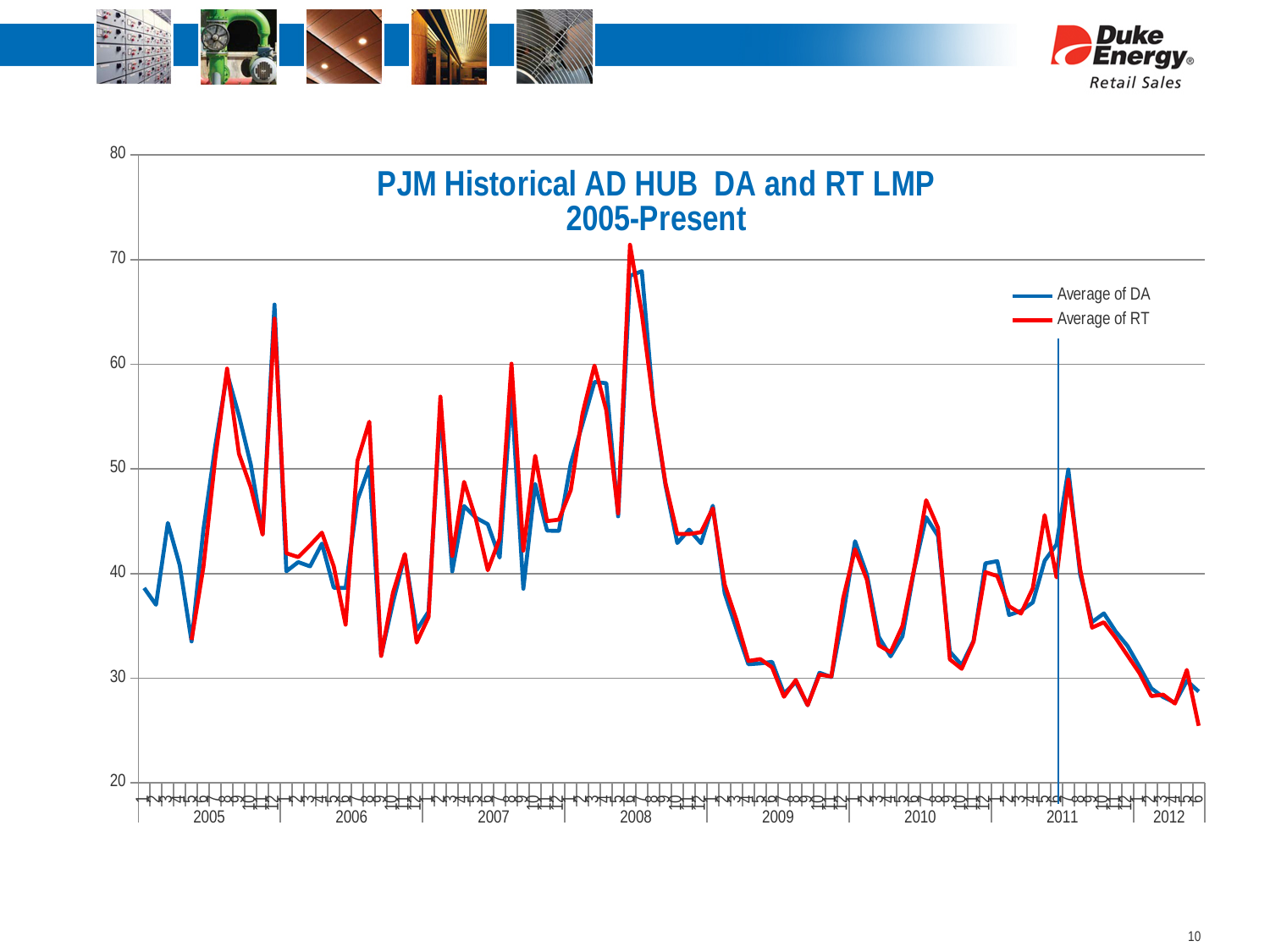

### Chart: PJM Historical AD HUB  DA and RT LMP 2005-Present

| Category | Average of DA | Average of RT |
|---|---|---|
| 1 | 38.62616935483867 | None |
| 2 | 37.01812499999997 | None |
| 3 | 44.84268817204298 | None |
| 4 | 40.81116828929056 | None |
| 5 | 33.520403225806454 | 33.65954301075271 |
| 6 | 44.18812500000003 | 40.614127361111095 |
| 7 | 52.17563172043016 | 50.99560873655926 |
| 8 | 59.13405913978505 | 59.58799637096771 |
| 9 | 55.10276388888892 | 51.453905694444394 |
| 10 | 50.42435483870977 | 48.24560456989242 |
| 11 | 43.809597222222244 | 43.71729916666657 |
| 12 | 65.70713709677422 | 64.36562594086033 |
| 1 | 40.21955645161279 | 41.94716357526879 |
| 2 | 41.096175595238115 | 41.576740476190494 |
| 3 | 40.6938709677419 | 42.69631975806452 |
| 4 | 42.86328233657862 | 43.91393783031986 |
| 5 | 38.65102150537619 | 40.68708413978491 |
| 6 | 38.62413888888898 | 35.12098944444445 |
| 7 | 47.0305376344086 | 50.77976841397852 |
| 8 | 50.21993279569895 | 54.512580510752734 |
| 9 | 32.184555555555534 | 32.1291584722222 |
| 10 | 37.244112903225854 | 38.18332311827953 |
| 11 | 41.8058333333333 | 41.86603416666664 |
| 12 | 34.60306451612903 | 33.40968319892471 |
| 1 | 36.35872311827959 | 35.85520564516132 |
| 2 | 55.83462797619047 | 56.90549806547617 |
| 3 | 40.211063257065945 | 41.68407375504709 |
| 4 | 46.46023611111112 | 48.77047513888897 |
| 5 | 45.33090053763435 | 45.19627889784947 |
| 6 | 44.71677777777779 | 40.3180469444445 |
| 7 | 41.52875000000006 | 43.33772271505379 |
| 8 | 57.23543010752697 | 60.060112365591486 |
| 9 | 38.55630555555555 | 42.20030805555555 |
| 10 | 48.57440860215059 | 51.258863978494645 |
| 11 | 44.10530694444443 | 45.017272777777755 |
| 12 | 44.07558360215055 | 45.154975672042994 |
| 1 | 50.51811048387096 | 47.974781854838724 |
| 2 | 54.33400186781599 | 55.31108290229884 |
| 3 | 58.30820026917903 | 59.883369448183046 |
| 4 | 58.19784888888886 | 55.60564444444449 |
| 5 | 45.472583198924745 | 45.75225604838709 |
| 6 | 68.46349069444445 | 71.42033069444439 |
| 7 | 68.89424946236578 | 64.81971626344098 |
| 8 | 55.85804072580645 | 56.05519932795696 |
| 9 | 48.45533041666663 | 48.64370416666659 |
| 10 | 42.91970739247307 | 43.789361155913895 |
| 11 | 44.19495680555556 | 43.78304388888886 |
| 12 | 42.90682862903227 | 43.9567032258064 |
| 1 | 46.49389032258061 | 46.23237190860216 |
| 2 | 38.122207142857135 | 38.95125461309517 |
| 3 | 34.676169717362015 | 35.55016742934039 |
| 4 | 31.33591472222223 | 31.65040569444448 |
| 5 | 31.42047849462366 | 31.827821370967687 |
| 6 | 31.566607361111082 | 31.042099722222222 |
| 7 | 28.547771639784887 | 28.230221639784943 |
| 8 | 29.634212231182786 | 29.83182741935485 |
| 9 | 27.424822777777763 | 27.4269451388889 |
| 10 | 30.526155779569887 | 30.353726478494615 |
| 11 | 30.11031638888889 | 30.16162916666667 |
| 12 | 36.069753494623605 | 37.65369919354836 |
| 1 | 43.093443682795645 | 42.31385161290314 |
| 2 | 39.918644196428495 | 39.41361994047616 |
| 3 | 33.96103458950203 | 33.15427402422603 |
| 4 | 32.09848902777778 | 32.49455680555556 |
| 5 | 34.00772970430108 | 34.98874489247316 |
| 6 | 40.450591249999995 | 40.522641666666594 |
| 7 | 45.382903360215046 | 47.011909946236486 |
| 8 | 43.60579879032261 | 44.380696639784944 |
| 9 | 32.539332777777844 | 31.80288097222227 |
| 10 | 31.262404032258036 | 30.903577284946213 |
| 11 | 33.56902861111113 | 33.49361652777776 |
| 12 | 40.97713145161284 | 40.137888844086 |
| 1 | 41.191829166666594 | 39.767566666666575 |
| 2 | 36.045212797619016 | 36.88048526785707 |
| 3 | 36.43113768506057 | 36.177158142664894 |
| 4 | 37.24299819444445 | 38.59817305555556 |
| 5 | 41.22220456989237 | 45.584065188172055 |
| 6 | 42.784098750000005 | 39.640057777777784 |
| 7 | 49.93923924731183 | 48.9838938172042 |
| 8 | 39.8986440860215 | 40.396037365591354 |
| 9 | 35.36152944444444 | 34.83615180555555 |
| 10 | 36.198606989247374 | 35.34708857526872 |
| 11 | 34.46173541666663 | 33.837708194444446 |
| 12 | 33.07391720430107 | 32.164203091397845 |
| 1 | 31.10331881720432 | 30.49431102150535 |
| 2 | 29.037497413793094 | 28.294451436781653 |
| 3 | 28.20483943472407 | 28.43143014804848 |
| 4 | 27.669658611111114 | 27.582983749999986 |
| 5 | 29.75750456989251 | 30.795331854838672 |
| 6 | 28.729622537878754 | 25.45291031746032 |
10